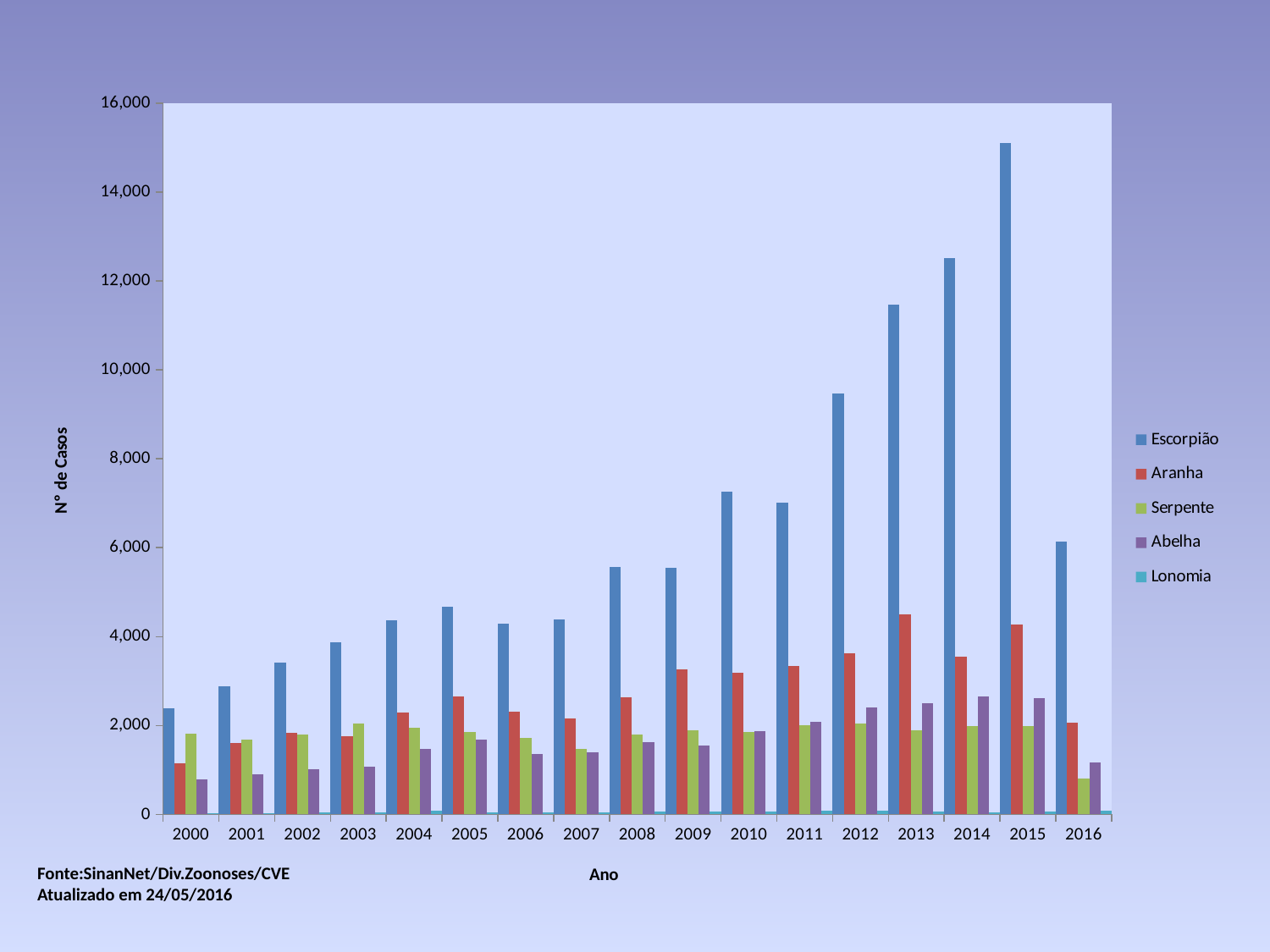

### Chart

| Category | Escorpião  | Aranha  | Serpente  | Abelha  | Lonomia  |
|---|---|---|---|---|---|
| 2000 | 2379.0 | 1144.0 | 1812.0 | 779.0 | 30.0 |
| 2001 | 2888.0 | 1601.0 | 1688.0 | 900.0 | 32.0 |
| 2002 | 3406.0 | 1837.0 | 1790.0 | 1024.0 | 45.0 |
| 2003 | 3872.0 | 1768.0 | 2036.0 | 1083.0 | 53.0 |
| 2004 | 4359.0 | 2299.0 | 1954.0 | 1471.0 | 83.0 |
| 2005 | 4663.0 | 2663.0 | 1847.0 | 1691.0 | 49.0 |
| 2006 | 4291.0 | 2317.0 | 1719.0 | 1357.0 | 42.0 |
| 2007 | 4392.0 | 2166.0 | 1467.0 | 1399.0 | 38.0 |
| 2008 | 5566.0 | 2642.0 | 1793.0 | 1629.0 | 75.0 |
| 2009 | 5547.0 | 3264.0 | 1897.0 | 1557.0 | 72.0 |
| 2010 | 7261.0 | 3192.0 | 1855.0 | 1876.0 | 62.0 |
| 2011 | 7017.0 | 3342.0 | 2000.0 | 2080.0 | 88.0 |
| 2012 | 9463.0 | 3628.0 | 2040.0 | 2398.0 | 89.0 |
| 2013 | 11464.0 | 4502.0 | 1888.0 | 2499.0 | 70.0 |
| 2014 | 12513.0 | 3543.0 | 1980.0 | 2648.0 | 55.0 |
| 2015 | 15107.0 | 4278.0 | 1994.0 | 2621.0 | 59.0 |
| 2016 | 6131.0 | 2063.0 | 815.0 | 1168.0 | 76.0 |
Fonte:SinanNet/Div.Zoonoses/CVE
Atualizado em 24/05/2016